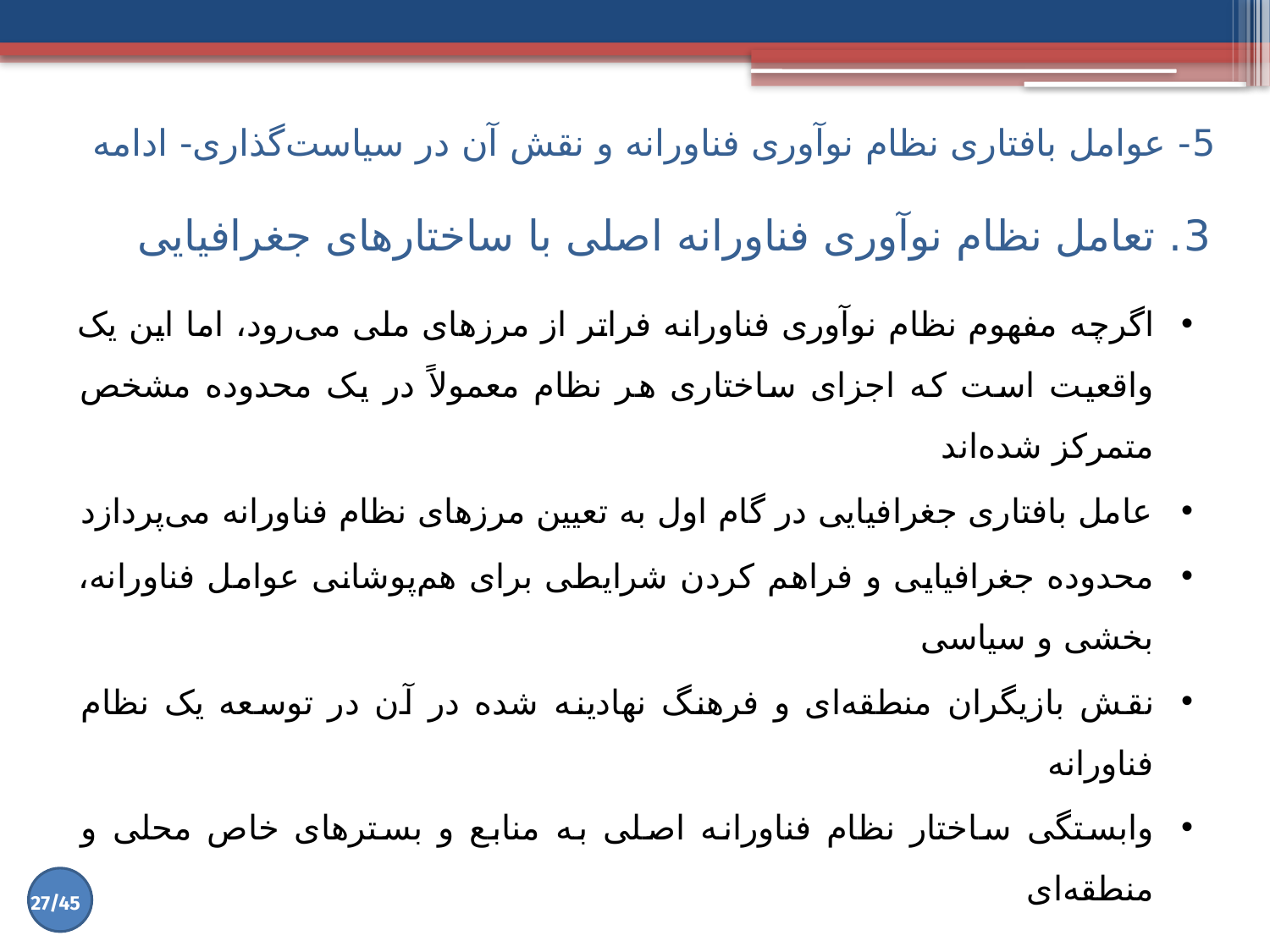

5- عوامل بافتاری نظام نوآوری فناورانه و نقش آن در سیاست‌گذاری- ادامه
# 3. تعامل نظام نوآوری فناورانه اصلی با ساختارهای جغرافیایی
اگرچه مفهوم نظام نوآوری فناورانه فراتر از مرزهای ملی می‌رود، اما این یک واقعیت است که اجزای ساختاری هر نظام معمولاً در یک محدوده مشخص متمرکز شده‌اند
عامل بافتاری جغرافیایی در گام اول به تعیین مرزهای نظام فناورانه می‌پردازد
محدوده جغرافیایی و فراهم کردن شرایطی برای هم‌پوشانی عوامل فناورانه، بخشی و سیاسی
نقش بازیگران منطقه‌ای و فرهنگ نهادینه شده در آن در توسعه یک نظام فناورانه
وابستگی ساختار نظام فناورانه اصلی به منابع و بسترهای خاص محلی و منطقه‌ای

27/45